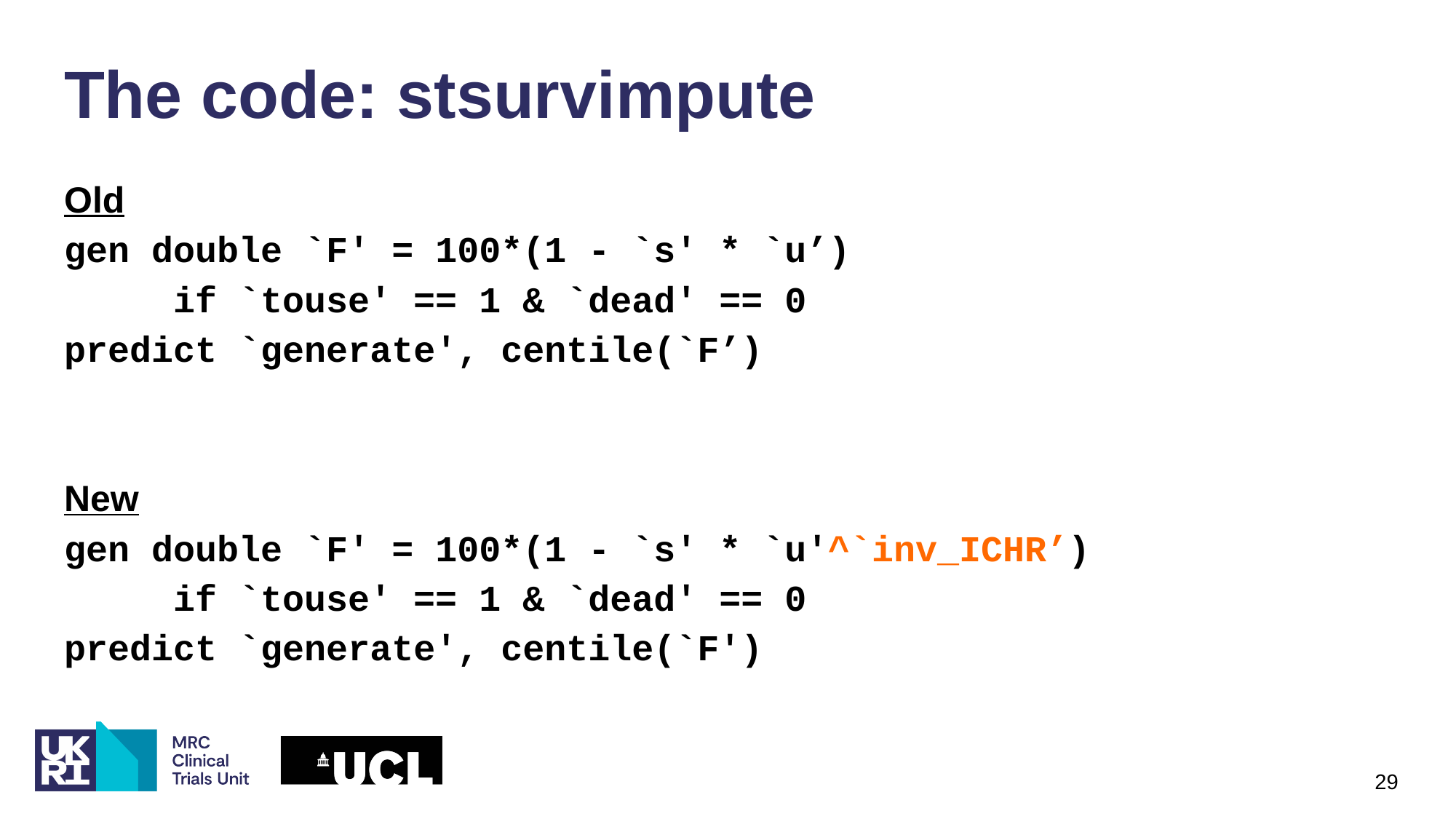

# The code: stsurvimpute
Old
gen double `F' = 100*(1 - `s' * `u’)
	if `touse' == 1 & `dead' == 0
predict `generate', centile(`F’)

New
gen double `F' = 100*(1 - `s' * `u'^`inv_ICHR’)
	if `touse' == 1 & `dead' == 0
predict `generate', centile(`F')

29